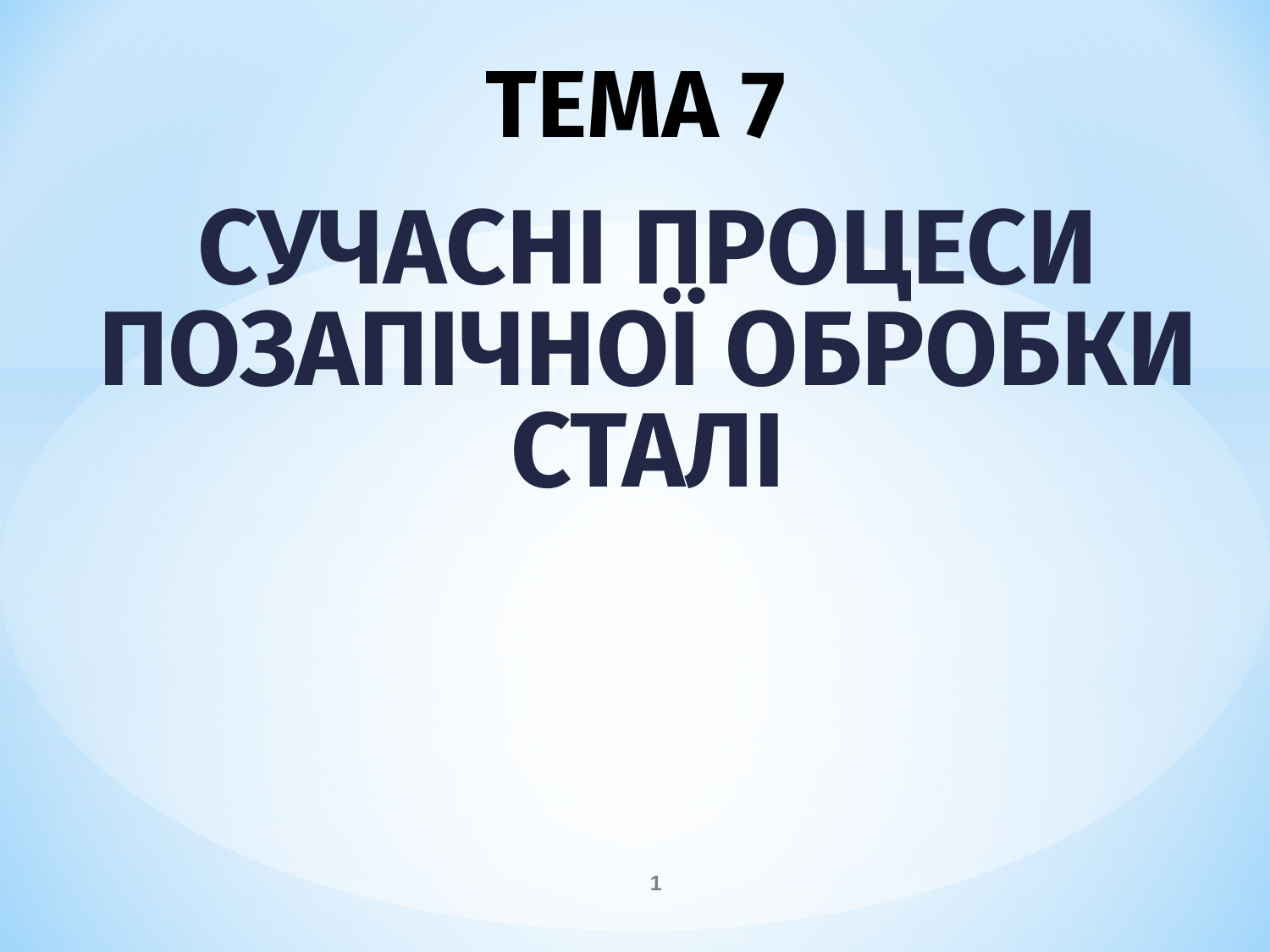

# ТЕМА 7
СУЧАСНІ ПРОЦЕСИ ПОЗАПІЧНОЇ ОБРОБКИ СТАЛІ
1